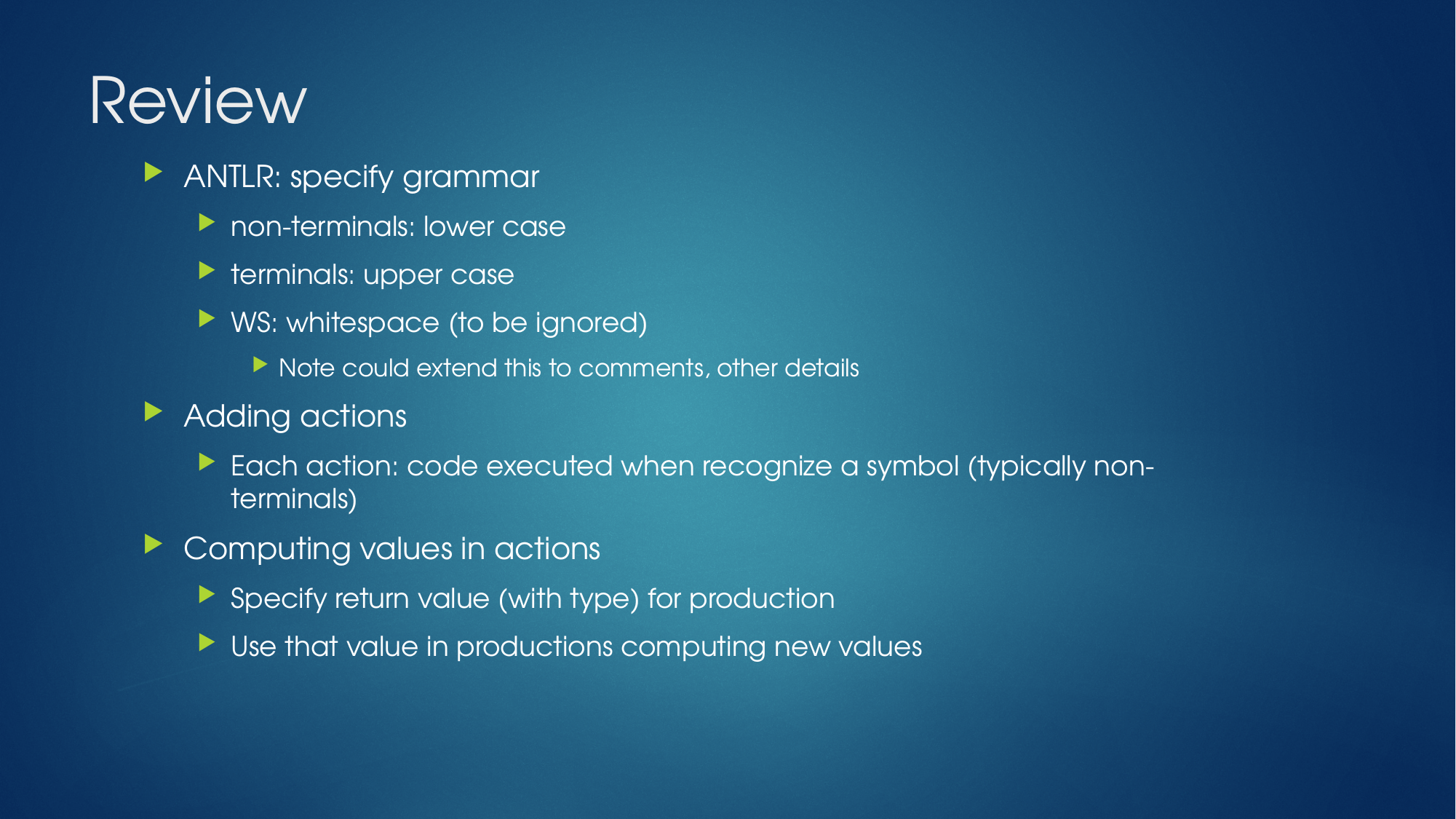

# Review
ANTLR: specify grammar
non-terminals: lower case
terminals: upper case
WS: whitespace (to be ignored)
Note could extend this to comments, other details
Adding actions
Each action: code executed when recognize a symbol (typically non-terminals)
Computing values in actions
Specify return value (with type) for production
Use that value in productions computing new values